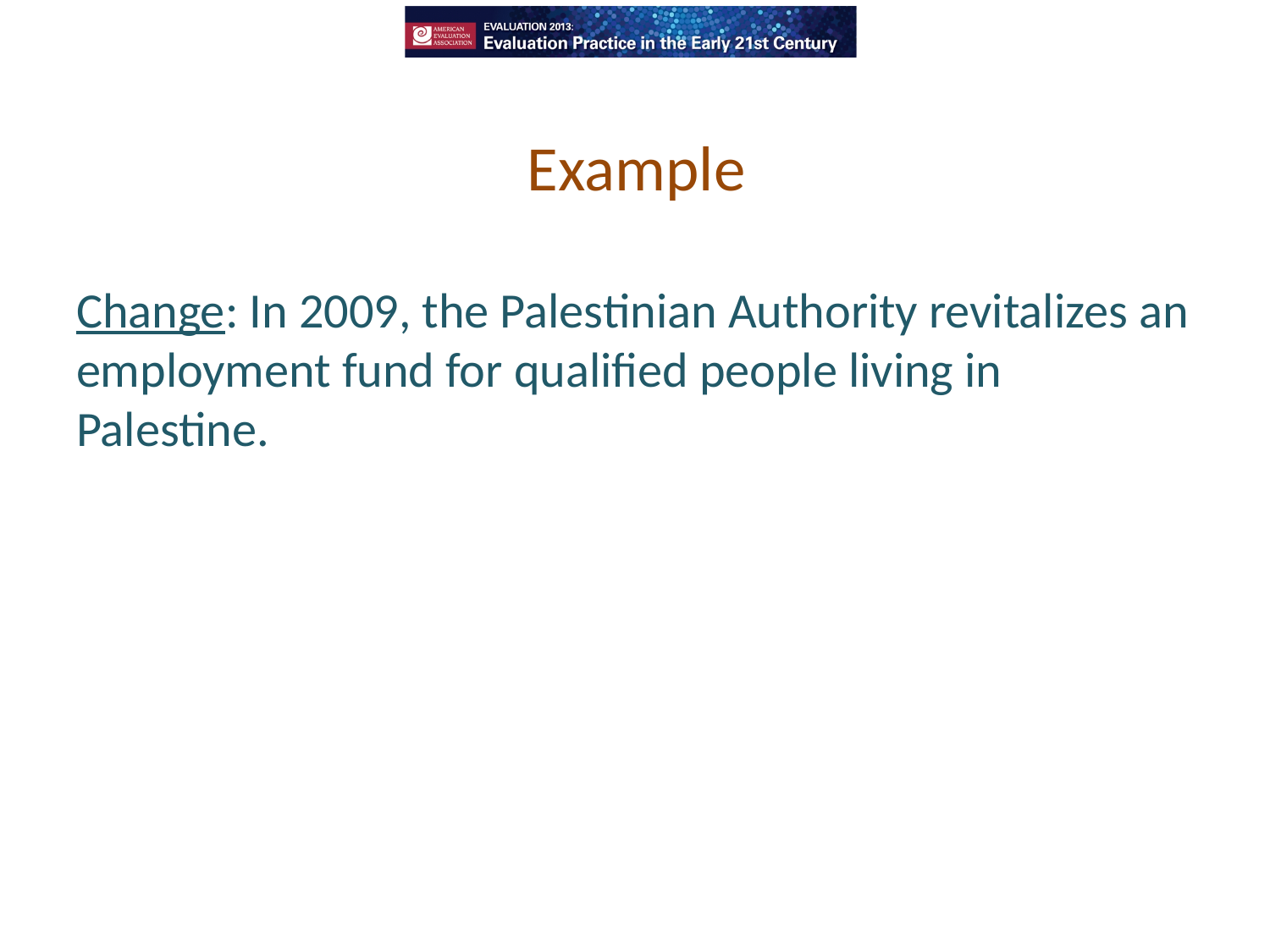

# Example
Change: In 2009, the Palestinian Authority revitalizes an employment fund for qualified people living in Palestine.